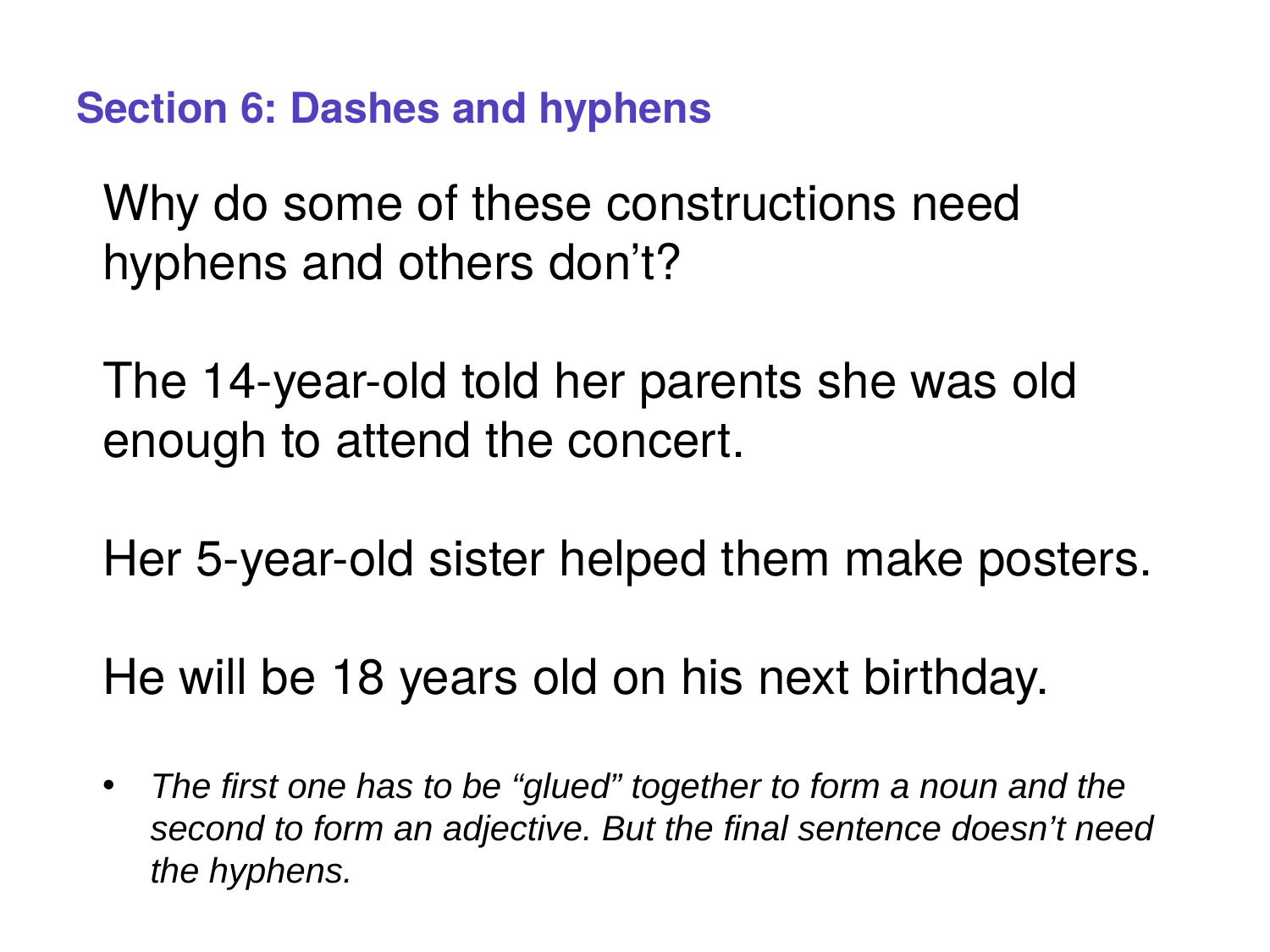

# Section 6: Dashes and hyphens
Why do some of these constructions need hyphens and others don’t?

The 14-year-old told her parents she was old enough to attend the concert.

Her 5-year-old sister helped them make posters.

He will be 18 years old on his next birthday.

The first one has to be “glued” together to form a noun and the second to form an adjective. But the final sentence doesn’t need the hyphens.